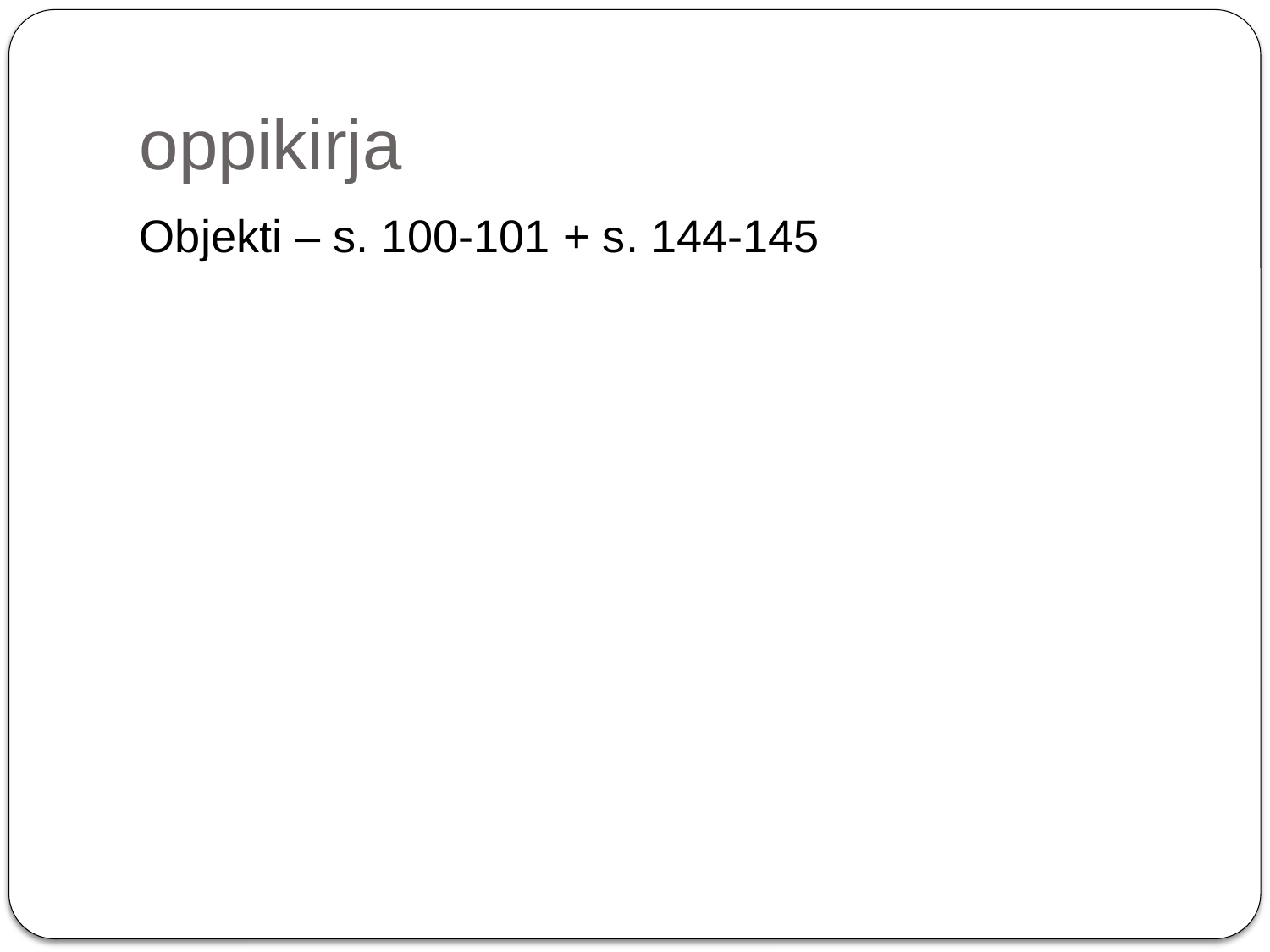

# oppikirja
Objekti – s. 100-101 + s. 144-145